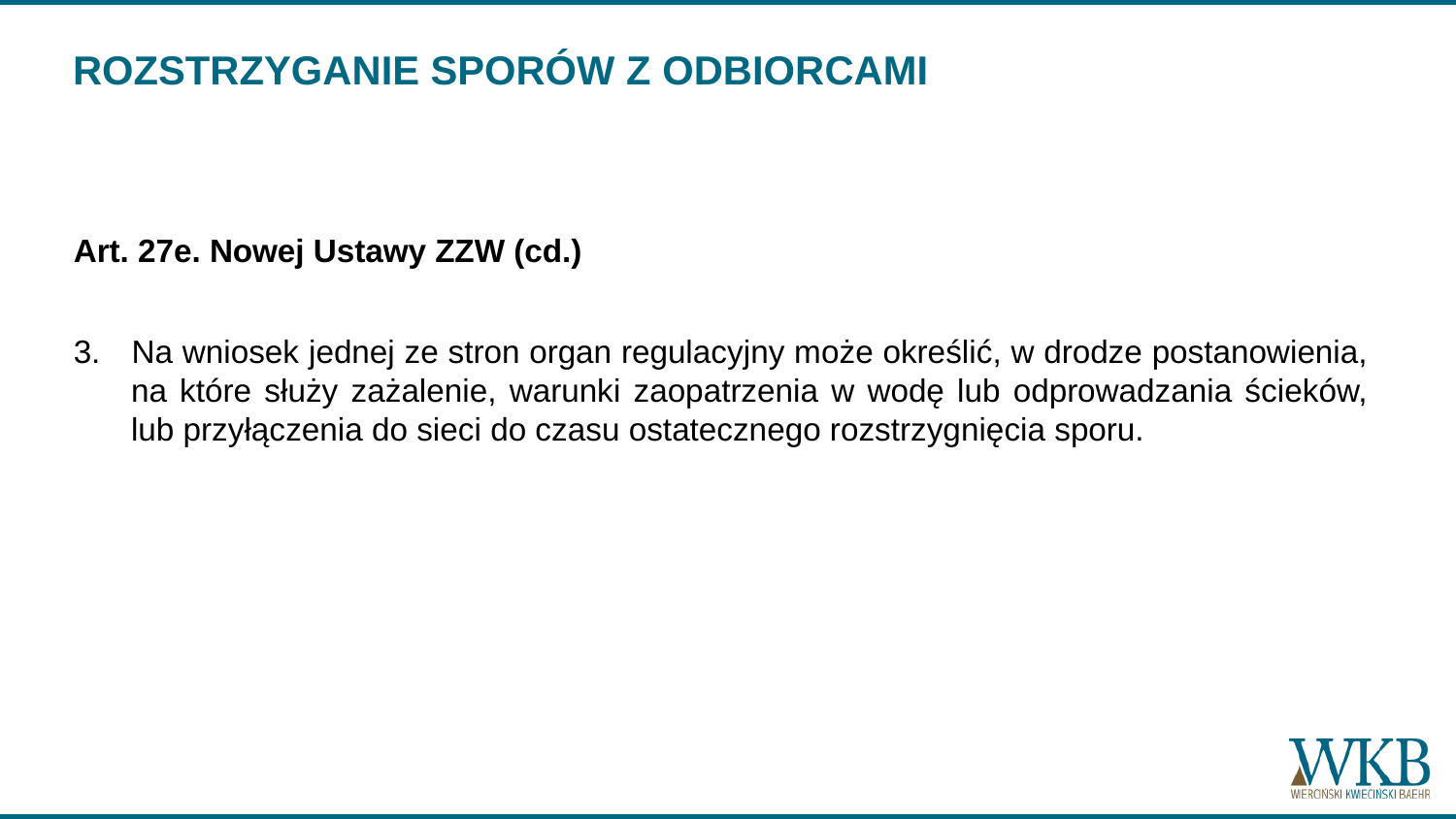

# ROZSTRZYGANIE SPORÓW Z ODBIORCAMI

Art. 27e. Nowej Ustawy ZZW (cd.)

3. 	Na wniosek jednej ze stron organ regulacyjny może określić, w drodze postanowienia, na które służy zażalenie, warunki zaopatrzenia w wodę lub odprowadzania ścieków, lub przyłączenia do sieci do czasu ostatecznego rozstrzygnięcia sporu.